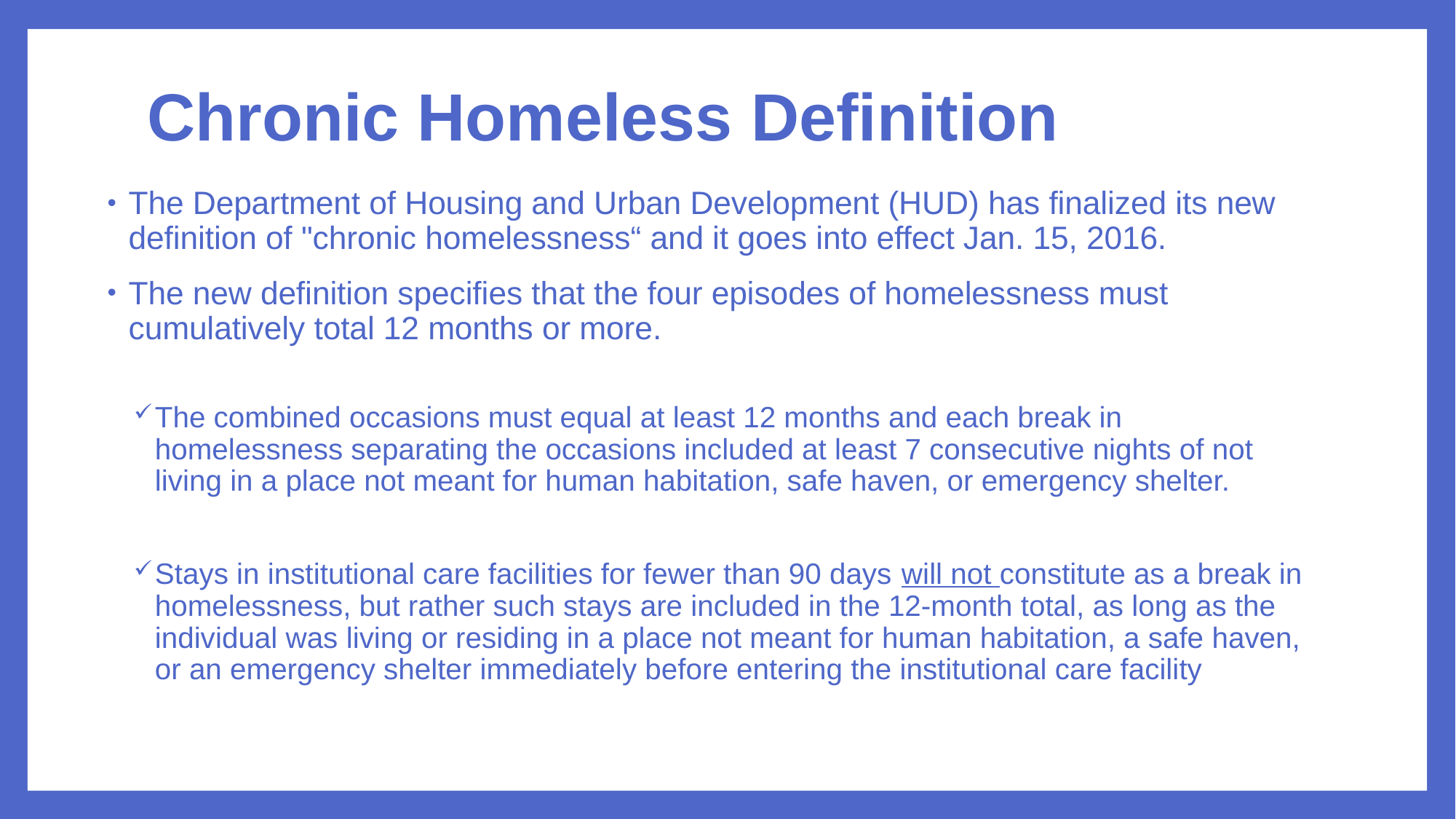

# Chronic Homeless Definition
The Department of Housing and Urban Development (HUD) has finalized its new definition of "chronic homelessness“ and it goes into effect Jan. 15, 2016.
The new definition specifies that the four episodes of homelessness must cumulatively total 12 months or more.

The combined occasions must equal at least 12 months and each break in homelessness separating the occasions included at least 7 consecutive nights of not living in a place not meant for human habitation, safe haven, or emergency shelter.

Stays in institutional care facilities for fewer than 90 days will not constitute as a break in homelessness, but rather such stays are included in the 12-month total, as long as the individual was living or residing in a place not meant for human habitation, a safe haven, or an emergency shelter immediately before entering the institutional care facility